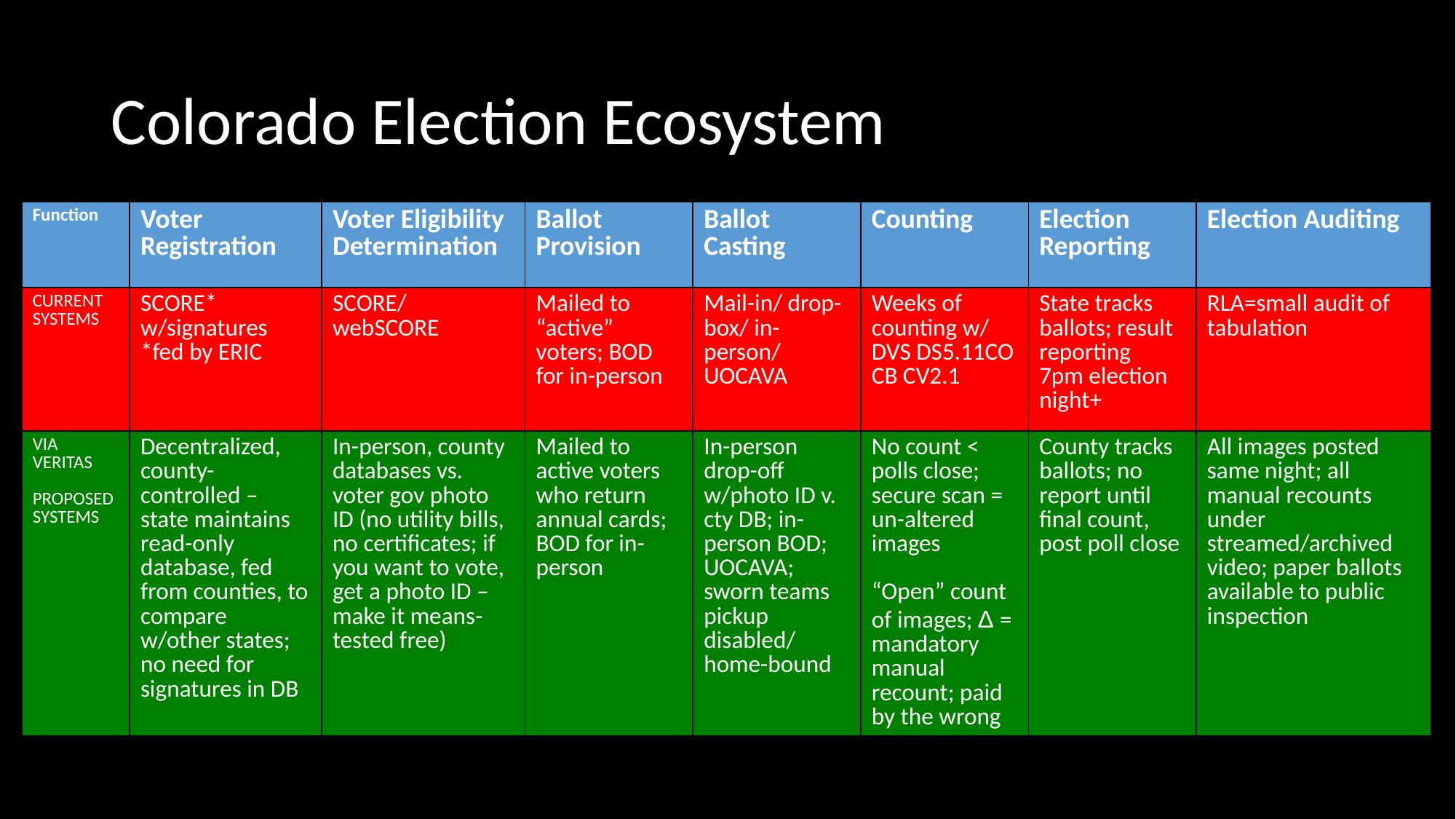

Colorado Election Ecosystem
| Function | Voter Registration | Voter Eligibility Determination | Ballot Provision | Ballot Casting | Counting | Election Reporting | Election Auditing |
| --- | --- | --- | --- | --- | --- | --- | --- |
| CURRENT SYSTEMS | SCORE\* w/signatures \*fed by ERIC | SCORE/ webSCORE | Mailed to “active” voters; BOD for in-person | Mail-in/ drop-box/ in-person/ UOCAVA | Weeks of counting w/ DVS DS5.11CO CB CV2.1 | State tracks ballots; result reporting 7pm election night+ | RLA=small audit of tabulation |
| VIA VERITAS PROPOSED SYSTEMS | Decentralized, county-controlled – state maintains read-only database, fed from counties, to compare w/other states; no need for signatures in DB | In-person, county databases vs. voter gov photo ID (no utility bills, no certificates; if you want to vote, get a photo ID – make it means-tested free) | Mailed to active voters who return annual cards; BOD for in-person | In-person drop-off w/photo ID v. cty DB; in-person BOD; UOCAVA; sworn teams pickup disabled/ home-bound | No count < polls close; secure scan = un-altered images “Open” count of images; ∆ = mandatory manual recount; paid by the wrong | County tracks ballots; no report until final count, post poll close | All images posted same night; all manual recounts under streamed/archived video; paper ballots available to public inspection |